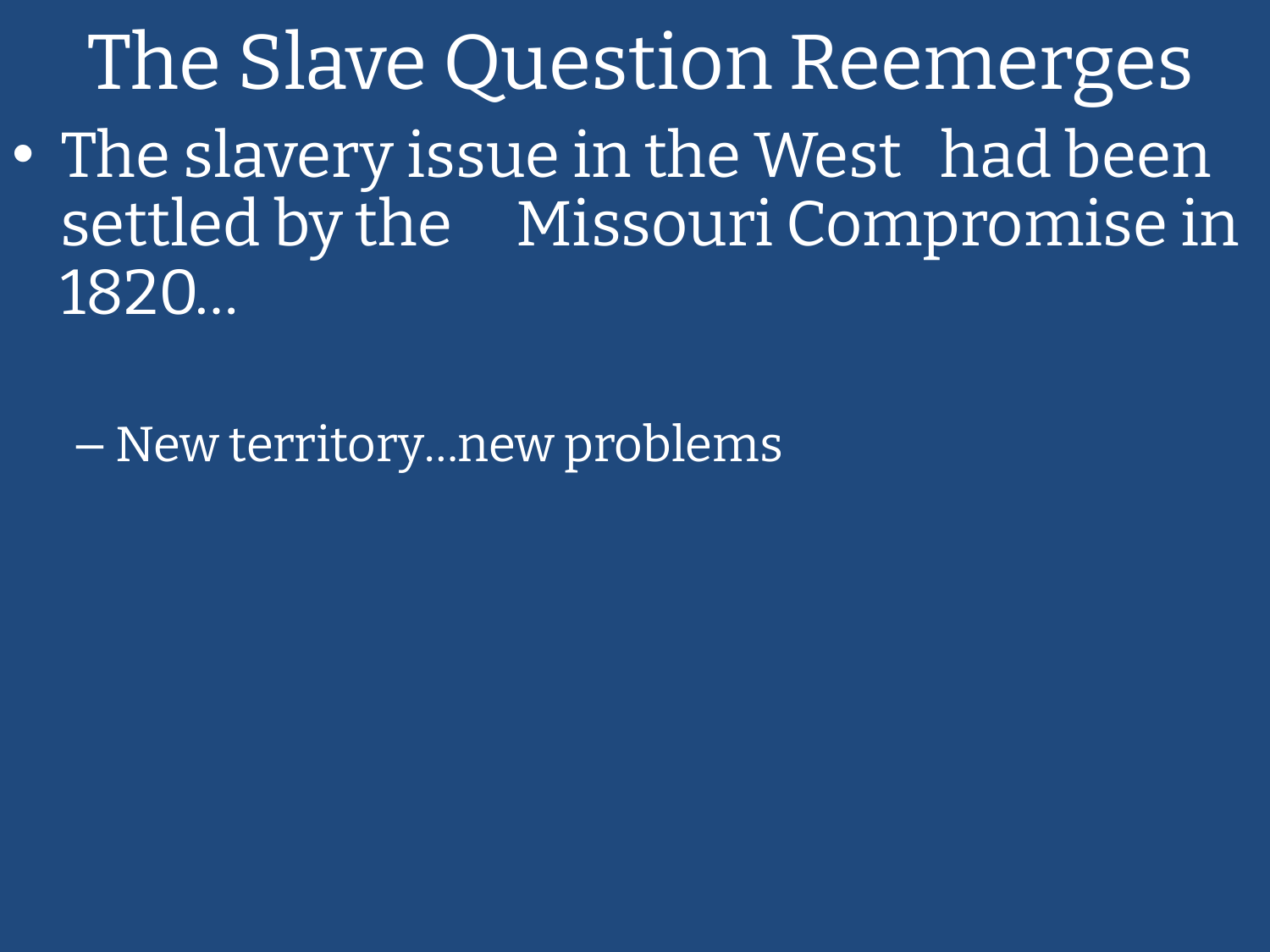

# The Slave Question Reemerges
The slavery issue in the West   had been settled by the     Missouri Compromise in 1820…

New territory…new problems